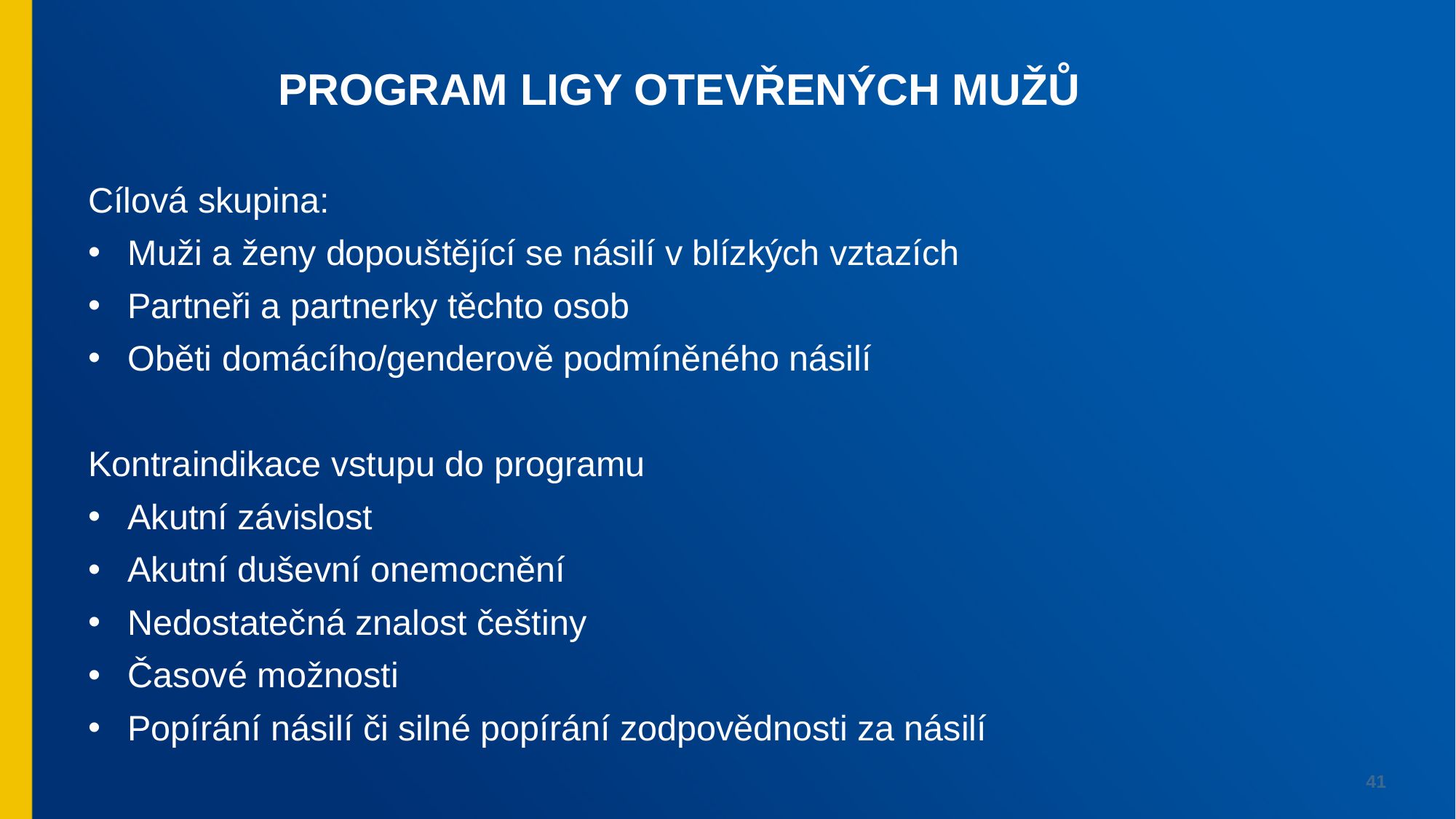

program LIGY OTEVŘENÝCH MUŽŮ

Cílová skupina:
Muži a ženy dopouštějící se násilí v blízkých vztazích
Partneři a partnerky těchto osob
Oběti domácího/genderově podmíněného násilí

Kontraindikace vstupu do programu
Akutní závislost
Akutní duševní onemocnění
Nedostatečná znalost češtiny
Časové možnosti
Popírání násilí či silné popírání zodpovědnosti za násilí
41